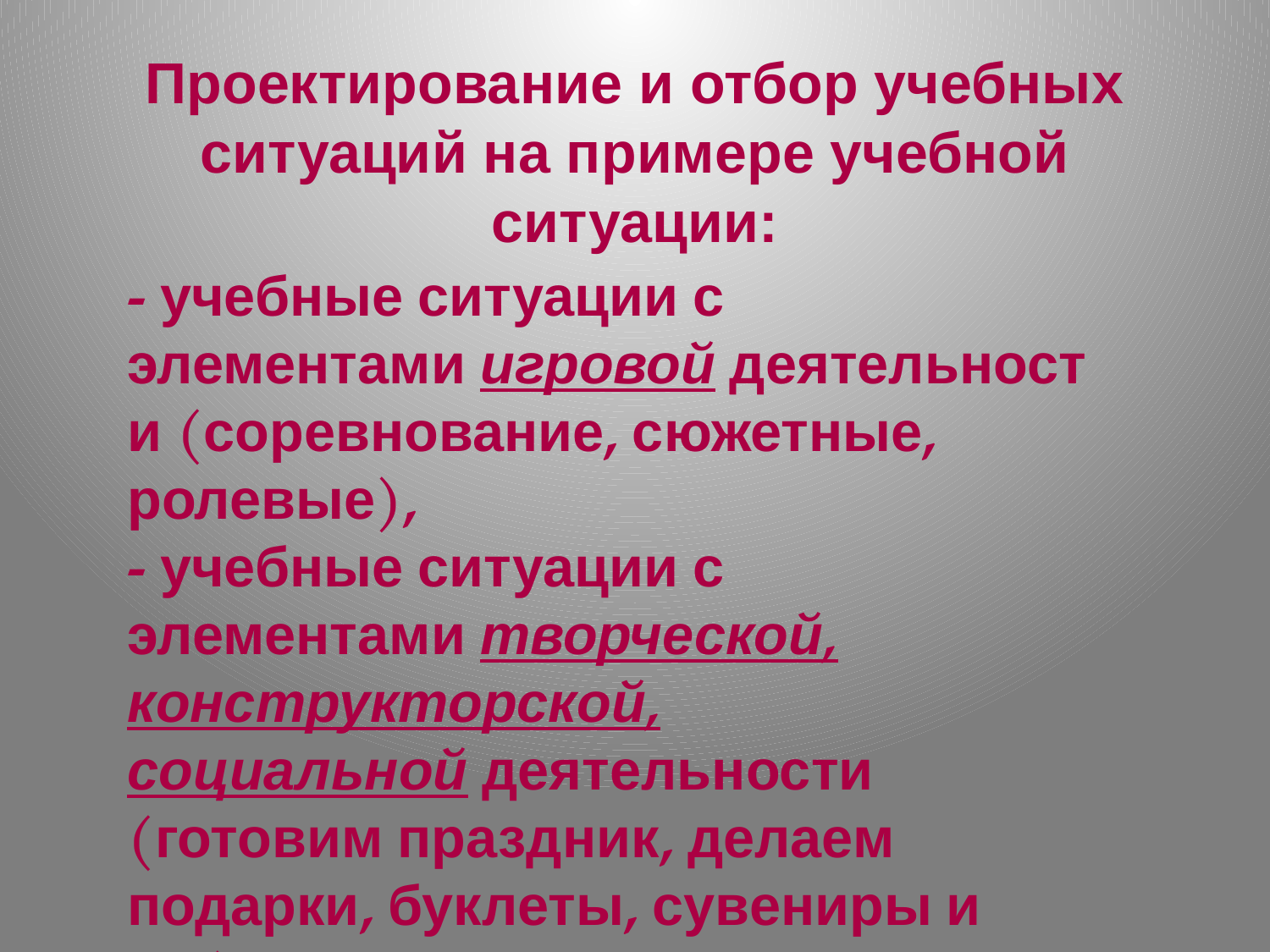

# Проектирование и отбор учебных ситуаций на примере учебной ситуации:

- учебные ситуации с элементами игровой деятельности (соревнование, сюжетные, ролевые),
- учебные ситуации с элементами творческой, конструкторской, социальной деятельности (готовим праздник, делаем подарки, буклеты, сувениры и др.)